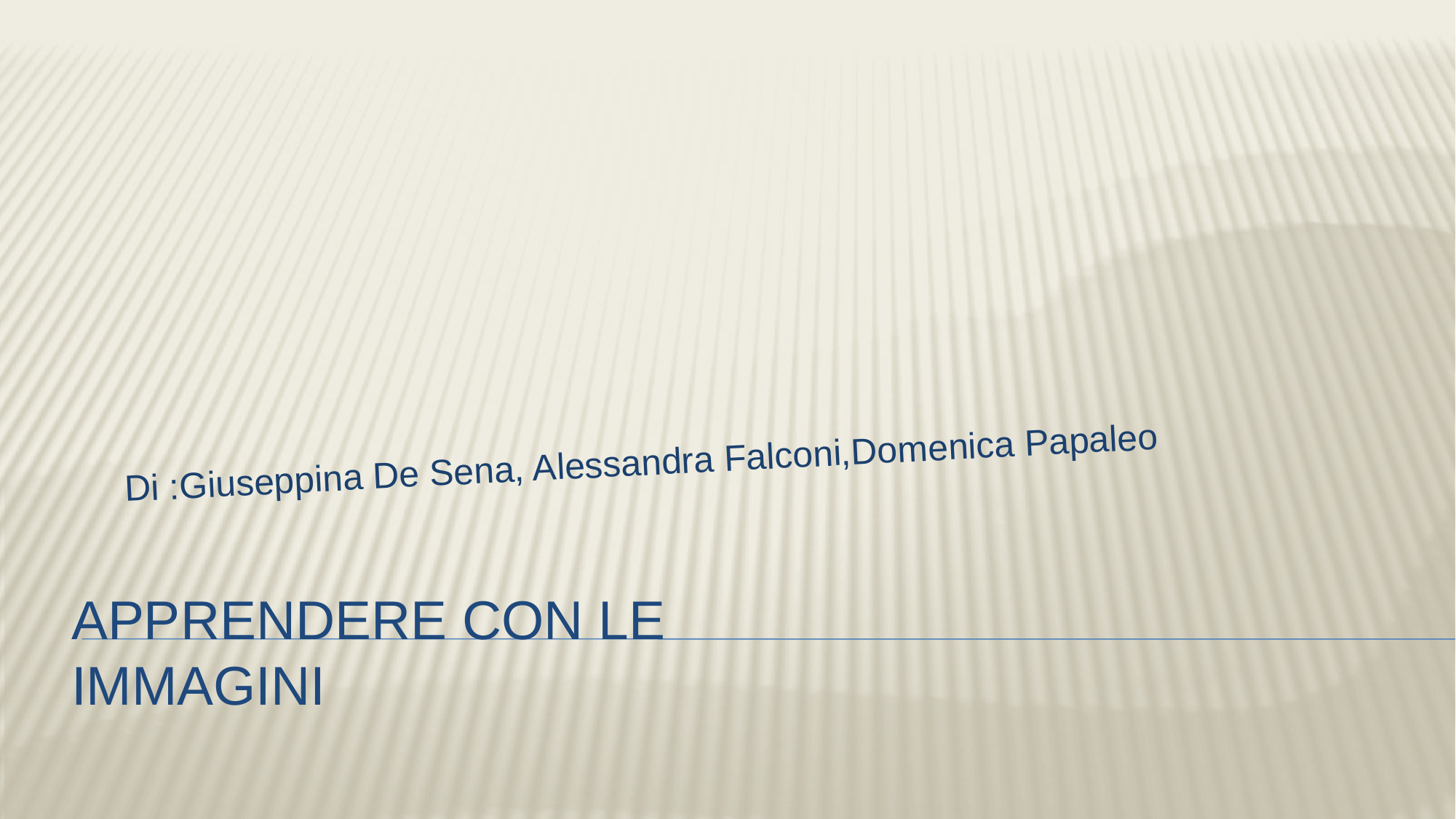

Di :Giuseppina De Sena, Alessandra Falconi,Domenica Papaleo
# Apprendere con le immagini